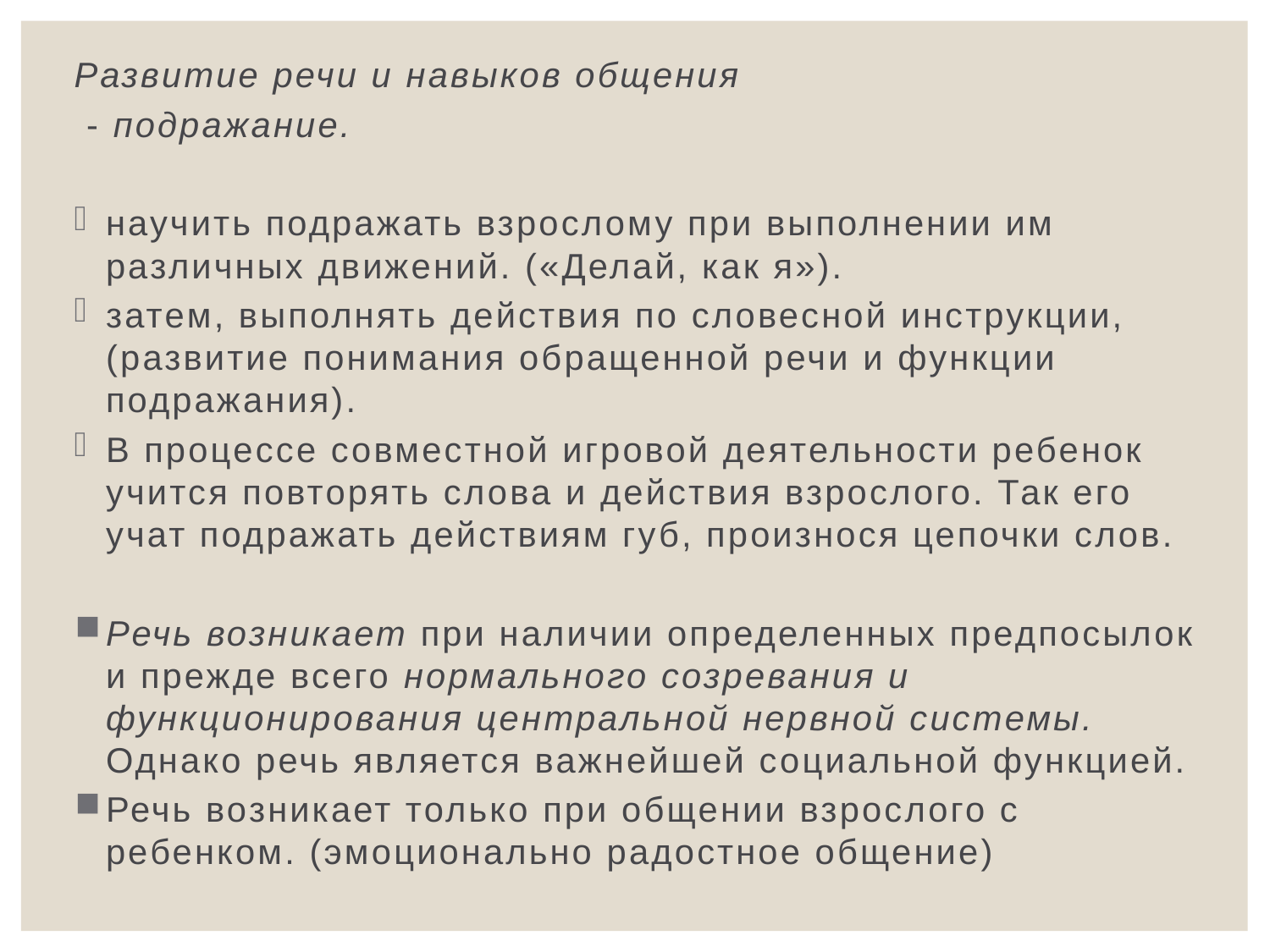

Развитие речи и навыков общения
 - подражание.

научить подражать взрослому при выполнении им различных движений. («Делай, как я»).
затем, выполнять действия по словесной инструкции, (развитие понимания обращенной речи и функции подражания).
В про­цессе совместной игровой деятельности ребенок учится повторять слова и действия взрослого. Так его учат под­ражать действиям губ, произнося цепочки слов.

Речь возникает при наличии определенных предпосылок и прежде всего нормального созревания и функционирования цен­тральной нервной системы. Однако речь является важнейшей социальной функцией.
Речь возникает только при общении взрослого с ребенком. (эмоционально радостное общение)